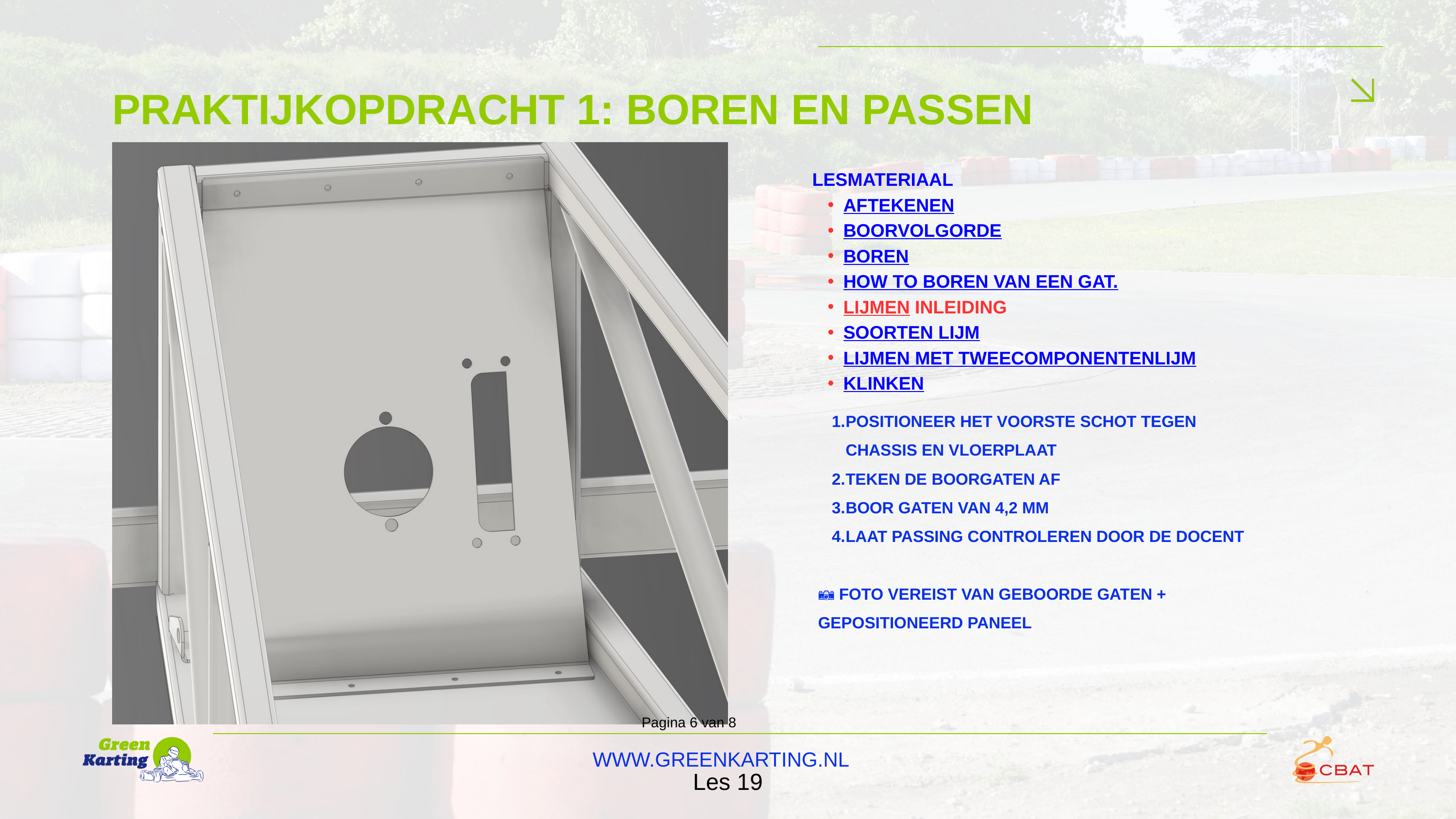

PRAKTIJKOPDRACHT 1: BOREN EN PASSEN

LESMATERIAAL
AFTEKENEN
BOORVOLGORDE
BOREN
HOW TO BOREN VAN EEN GAT.
LIJMEN INLEIDING
SOORTEN LIJM
LIJMEN MET TWEECOMPONENTENLIJM
KLINKEN
POSITIONEER HET VOORSTE SCHOT TEGEN CHASSIS EN VLOERPLAAT
TEKEN DE BOORGATEN AF
BOOR GATEN VAN 4,2 MM
LAAT PASSING CONTROLEREN DOOR DE DOCENT

📷 FOTO VEREIST VAN GEBOORDE GATEN + GEPOSITIONEERD PANEEL
Pagina 6 van 8

WWW.GREENKARTING.NL
Les 19